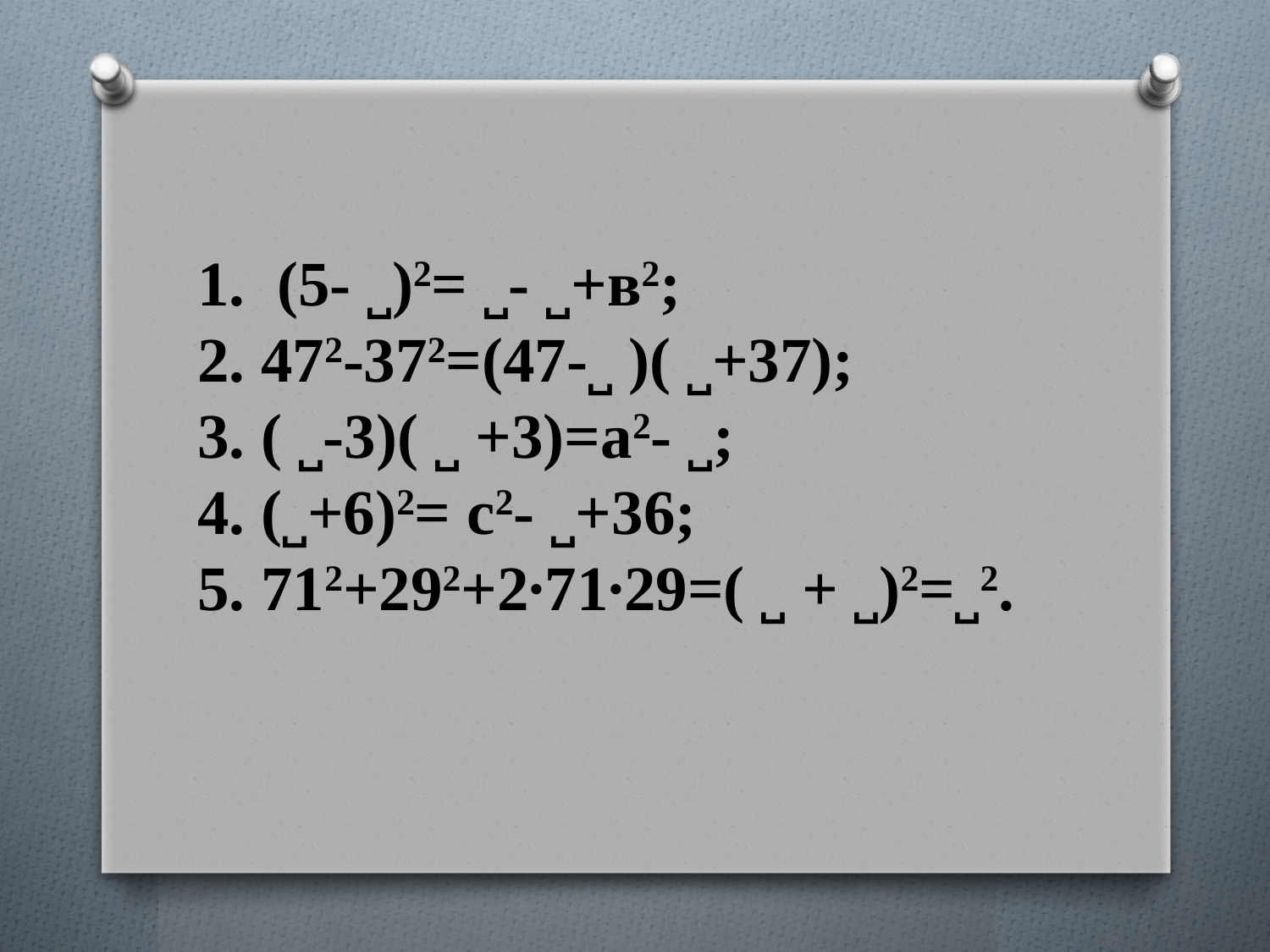

1.  (5- ˽)2= ˽- ˽+в2;
2. 472-372=(47-˽ )( ˽+37);
3. ( ˽-3)( ˽ +3)=a2- ˽;
4. (˽+6)2= с2- ˽+36;
5. 712+292+2∙71∙29=( ˽ + ˽)2=˽2.